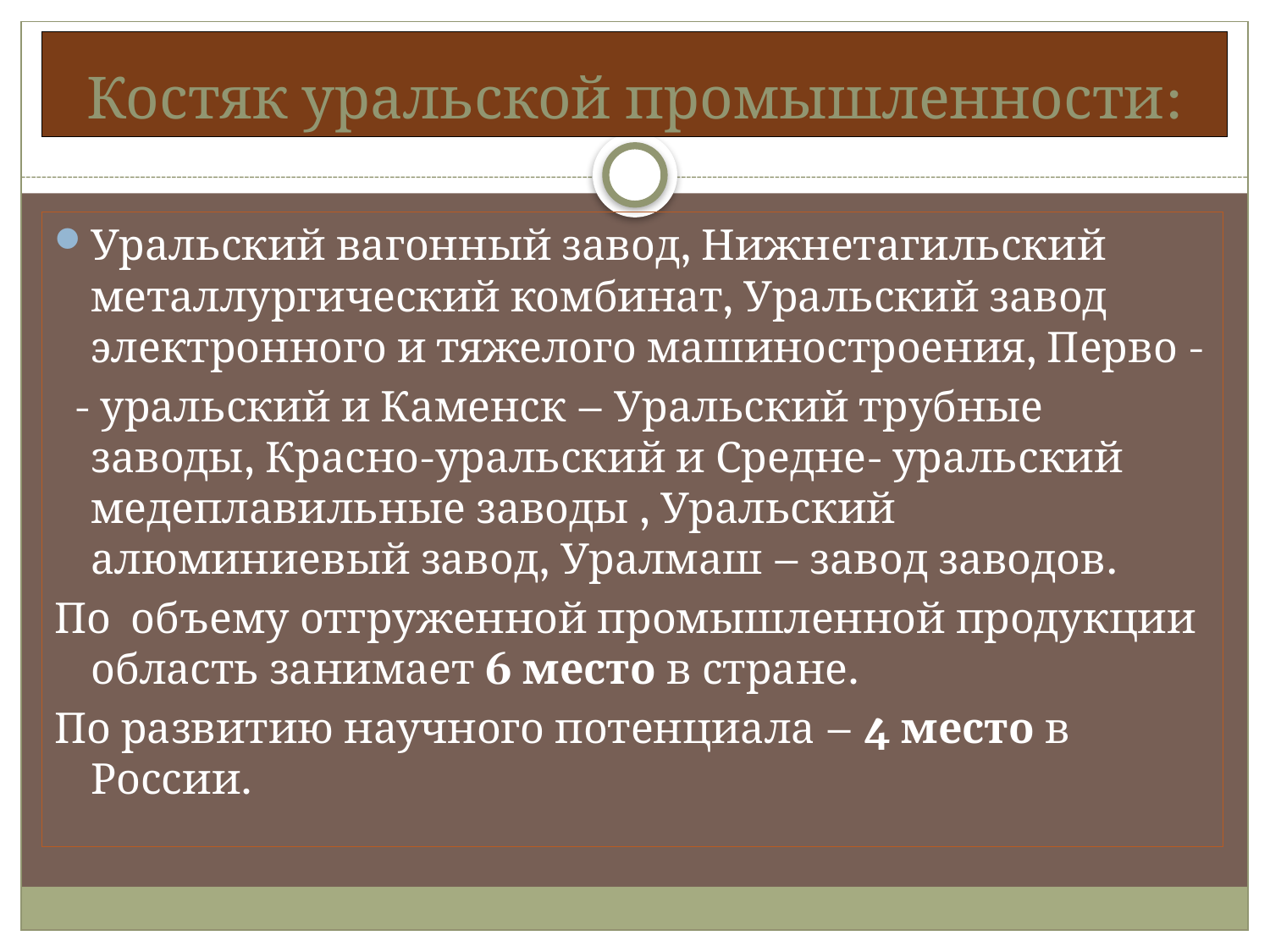

# Костяк уральской промышленности:
Уральский вагонный завод, Нижнетагильский металлургический комбинат, Уральский завод электронного и тяжелого машиностроения, Перво -
  - уральский и Каменск – Уральский трубные заводы, Красно-уральский и Средне- уральский медеплавильные заводы , Уральский алюминиевый завод, Уралмаш – завод заводов.
По  объему отгруженной промышленной продукции область занимает 6 место в стране.
По развитию научного потенциала – 4 место в России.